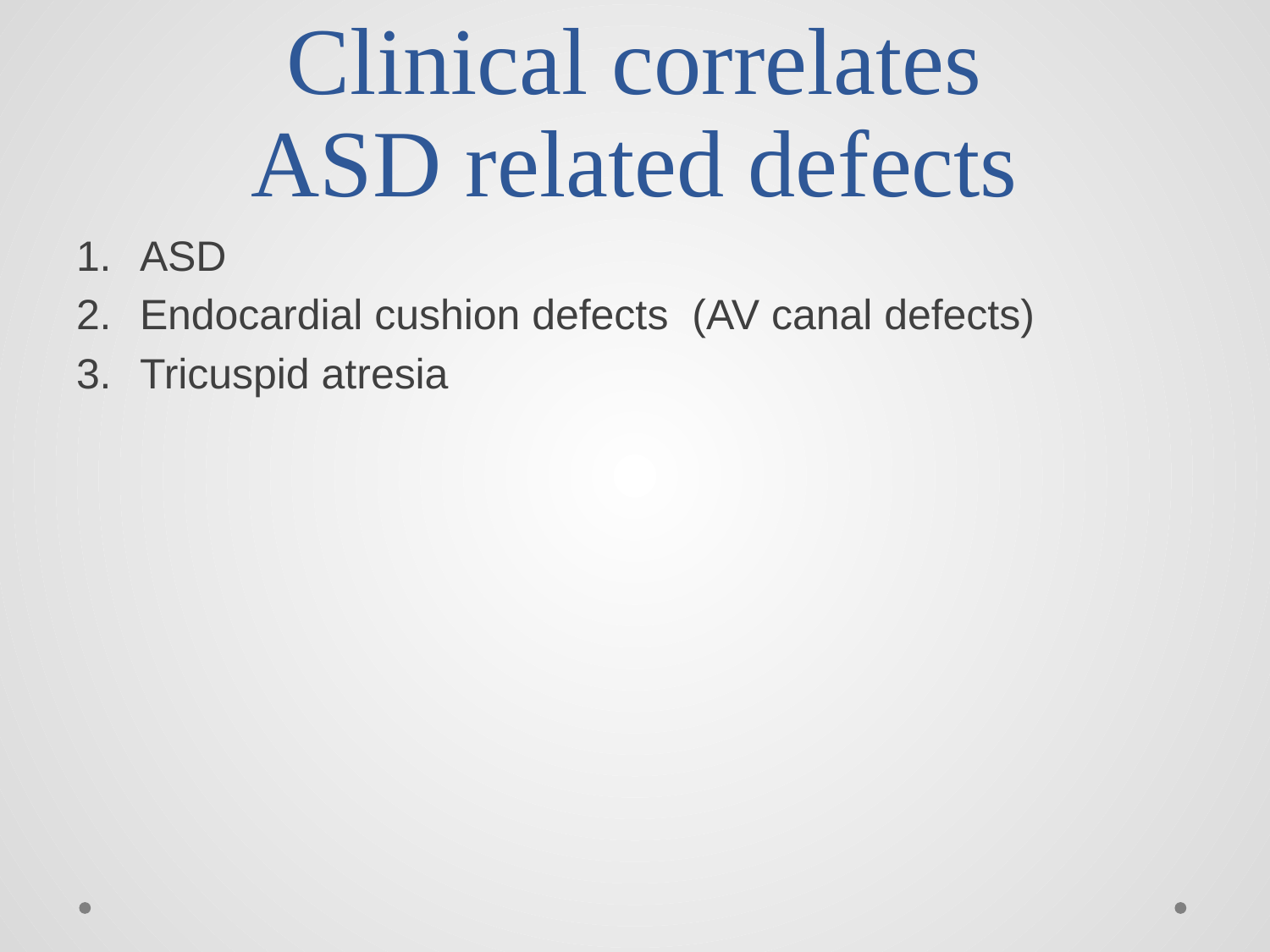

# Clinical correlates ASD related defects
ASD
Endocardial cushion defects  (AV canal defects)
Tricuspid atresia